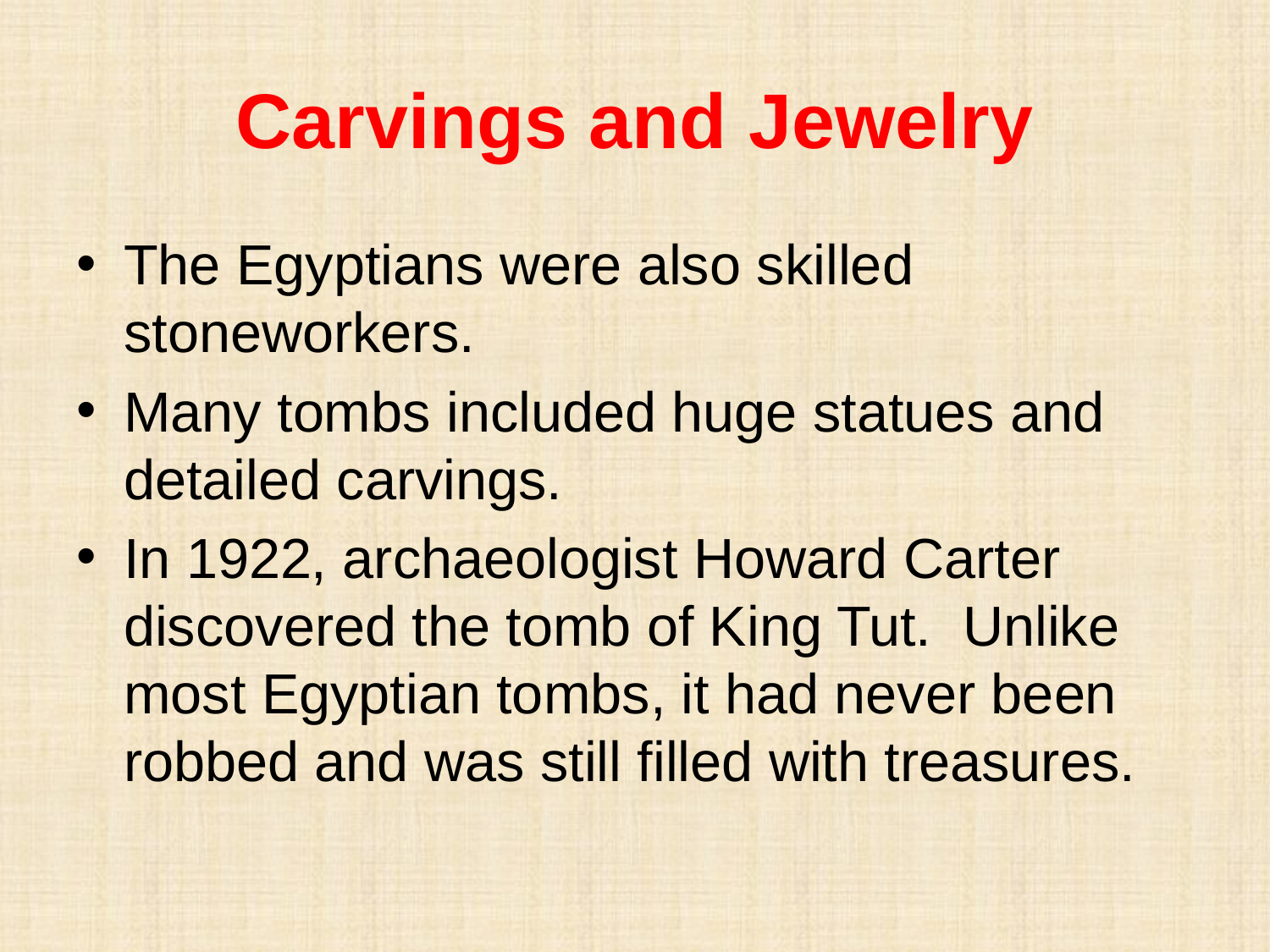

# Carvings and Jewelry
The Egyptians were also skilled stoneworkers.
Many tombs included huge statues and detailed carvings.
In 1922, archaeologist Howard Carter discovered the tomb of King Tut.  Unlike most Egyptian tombs, it had never been robbed and was still filled with treasures.